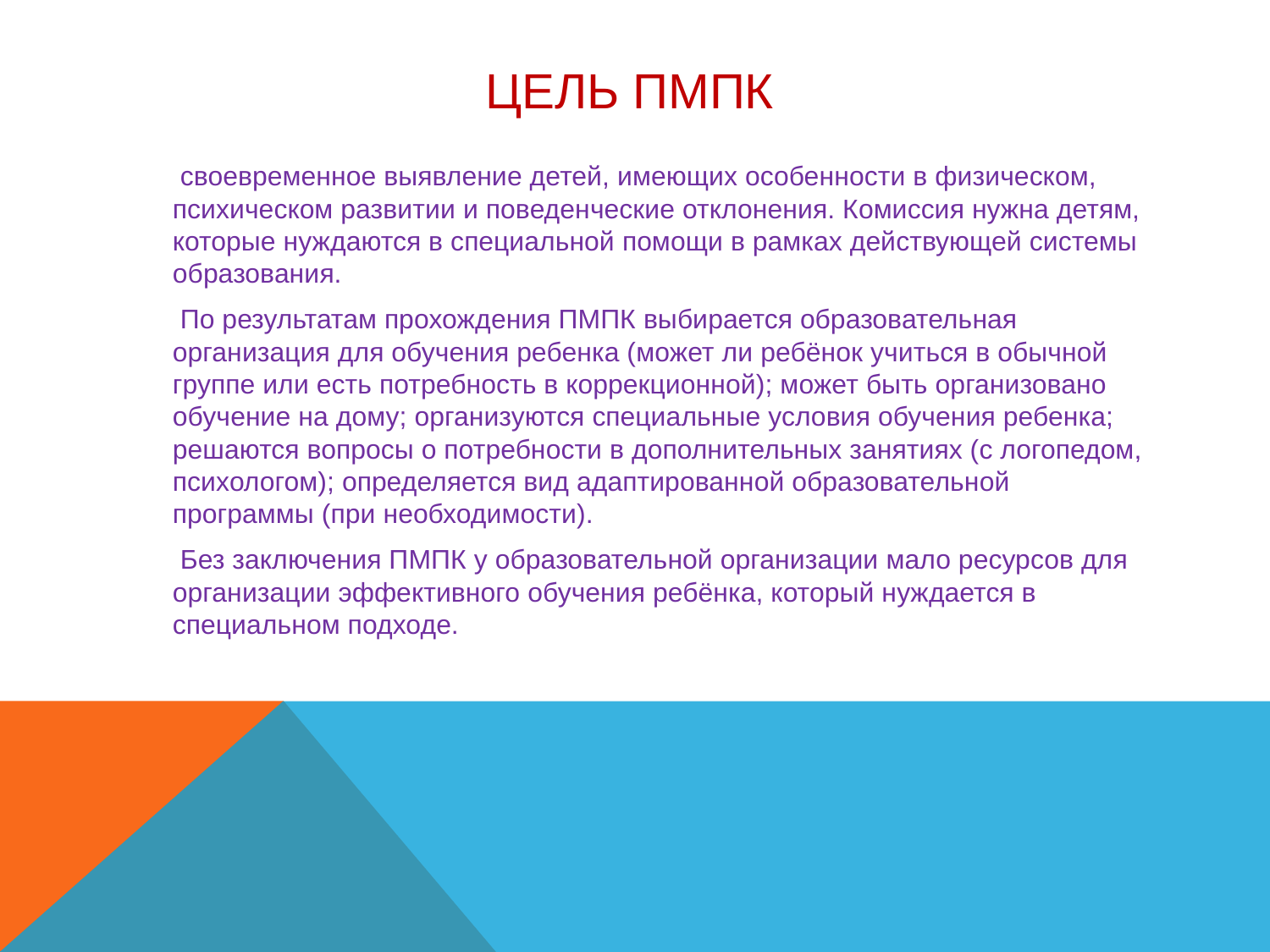

# Цель ПМПК
       своевременное выявление детей, имеющих особенности в физическом, психическом развитии и поведенческие отклонения. Комиссия нужна детям, которые нуждаются в специальной помощи в рамках действующей системы образования.
       По результатам прохождения ПМПК выбирается образовательная организация для обучения ребенка (может ли ребёнок учиться в обычной группе или есть потребность в коррекционной); может быть организовано обучение на дому; организуются специальные условия обучения ребенка; решаются вопросы о потребности в дополнительных занятиях (с логопедом, психологом); определяется вид адаптированной образовательной программы (при необходимости).
       Без заключения ПМПК у образовательной организации мало ресурсов для организации эффективного обучения ребёнка, который нуждается в специальном подходе.